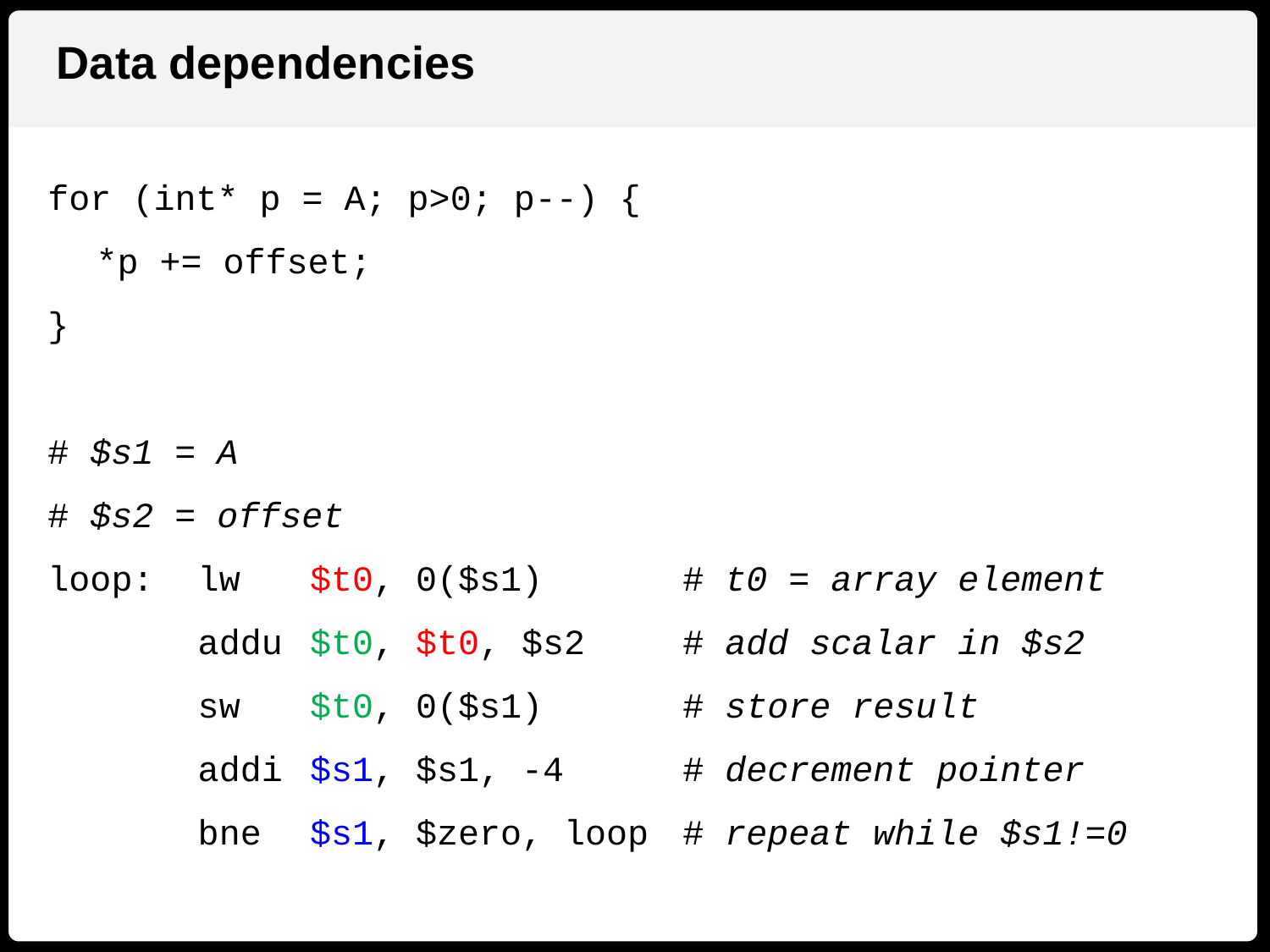

Data dependencies
for (int* p = A; p>0; p--) {
	*p += offset;
}

# $s1 = A
# $s2 = offset
loop:	lw		$t0, 0($s1)		# t0 = array element
			addu	$t0, $t0, $s2	# add scalar in $s2
			sw		$t0, 0($s1)		# store result
			addi	$s1, $s1, -4	# decrement pointer
			bne	$s1, $zero, loop	# repeat while $s1!=0